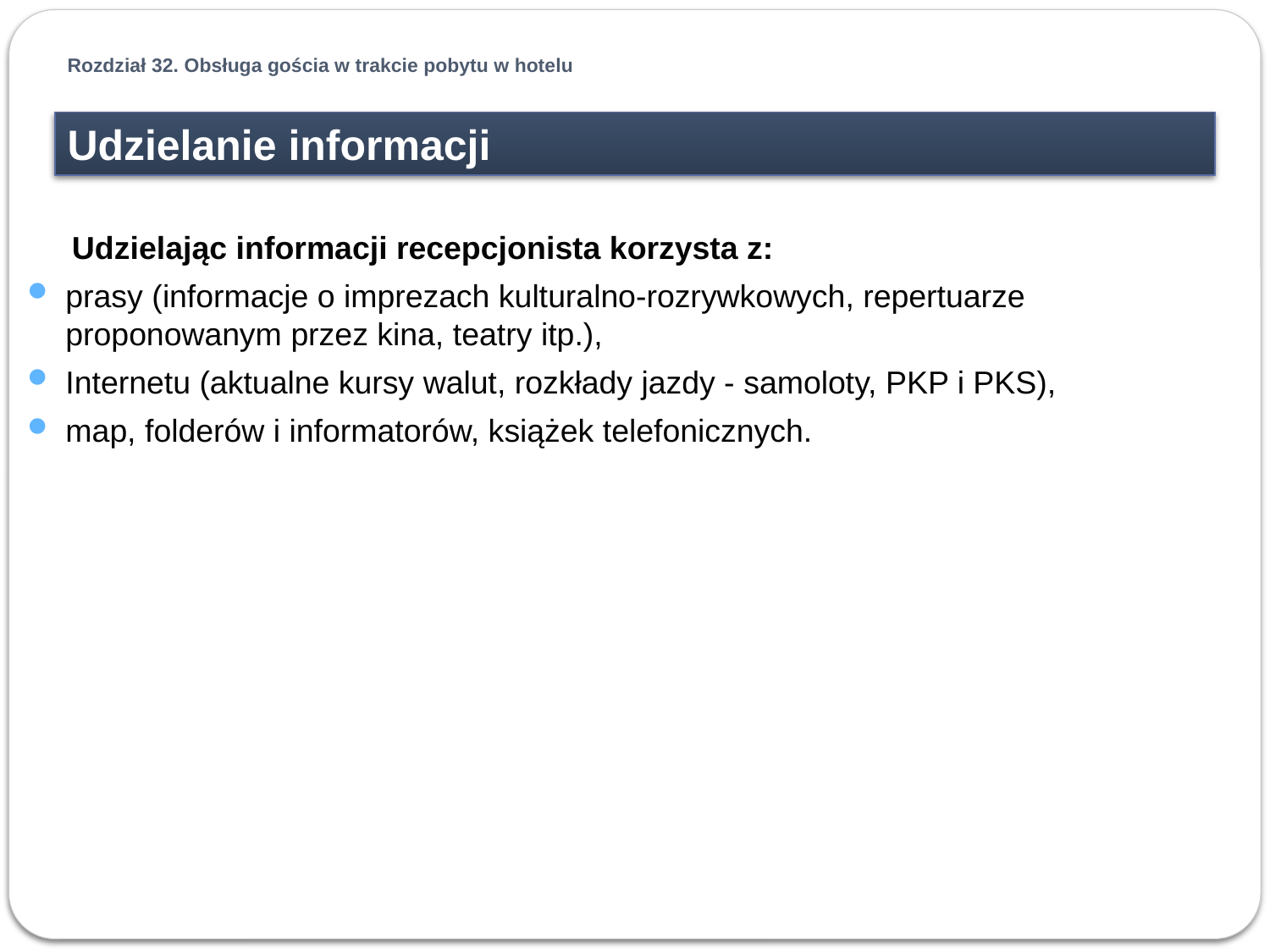

Rozdział 32. Obsługa gościa w trakcie pobytu w hotelu
Udzielanie informacji
     Udzielając informacji recepcjonista korzysta z:
prasy (informacje o imprezach kulturalno-rozrywkowych, repertuarze proponowanym przez kina, teatry itp.),
Internetu (aktualne kursy walut, rozkłady jazdy - samoloty, PKP i PKS),
map, folderów i informatorów, książek telefonicznych.